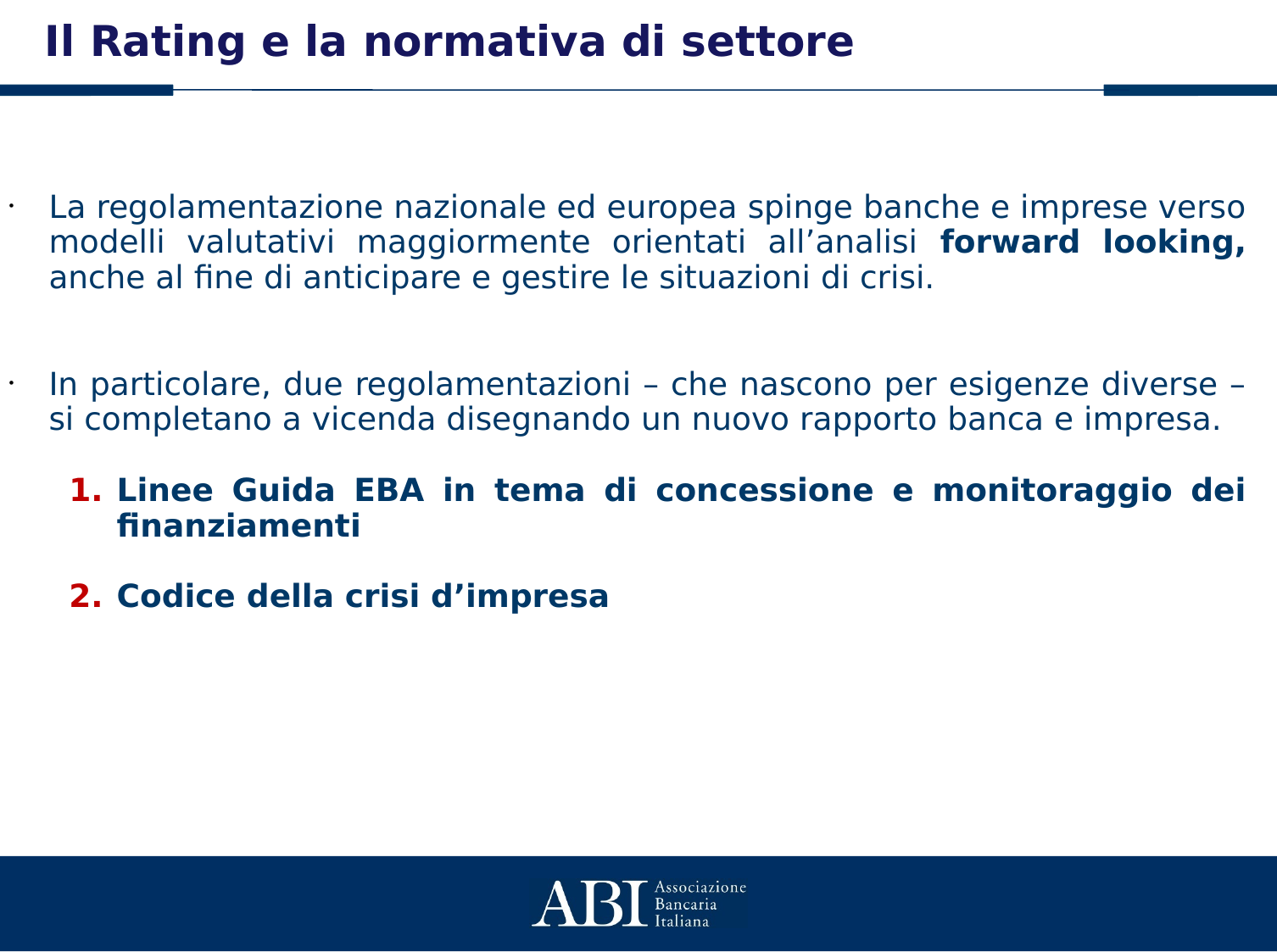

Il Rating e la normativa di settore

La regolamentazione nazionale ed europea spinge banche e imprese verso modelli valutativi maggiormente orientati all’analisi forward looking, anche al fine di anticipare e gestire le situazioni di crisi.

In particolare, due regolamentazioni – che nascono per esigenze diverse – si completano a vicenda disegnando un nuovo rapporto banca e impresa.

Linee Guida EBA in tema di concessione e monitoraggio dei finanziamenti

Codice della crisi d’impresa